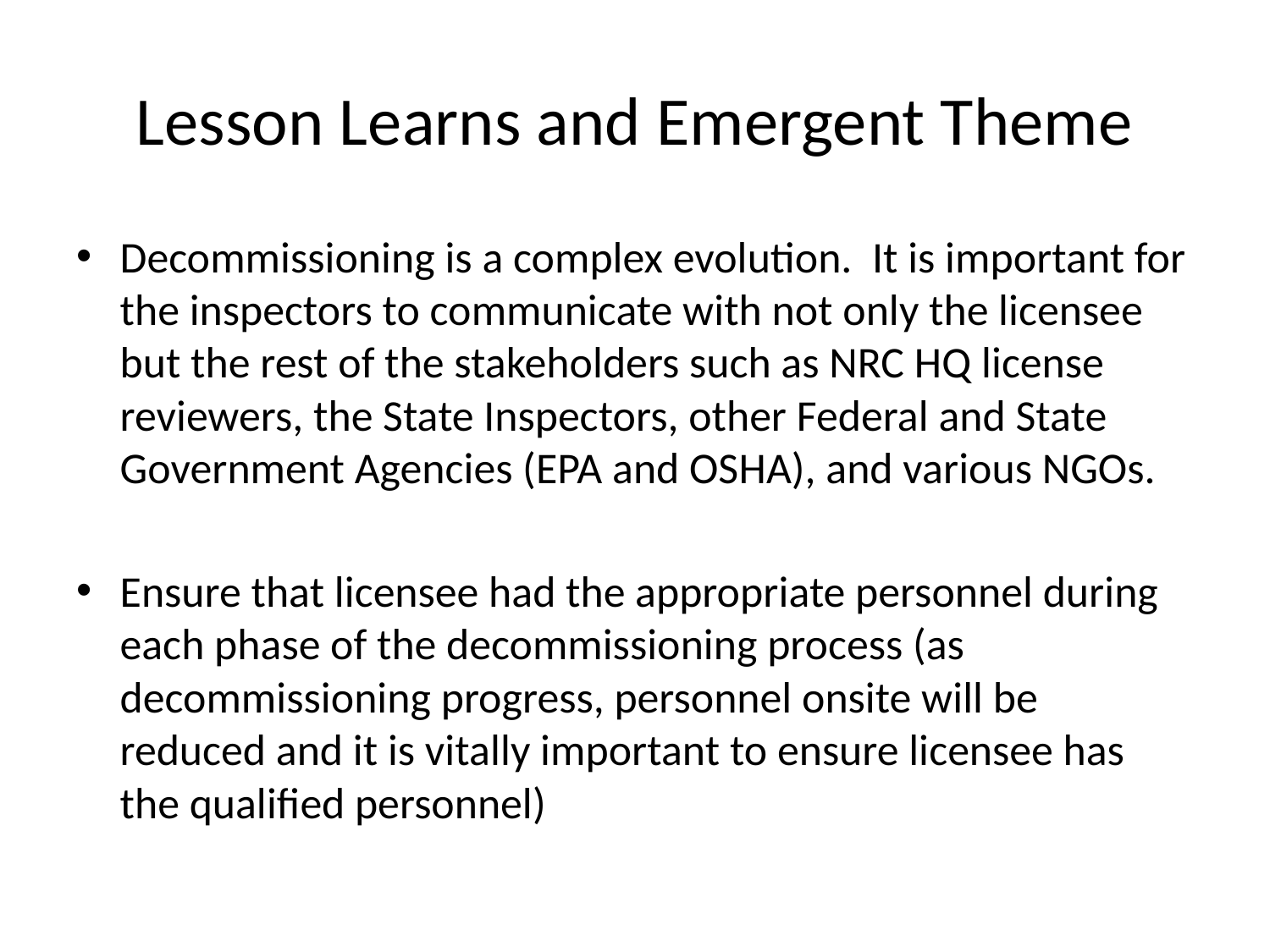

# Lesson Learns and Emergent Theme
Decommissioning is a complex evolution.  It is important for the inspectors to communicate with not only the licensee but the rest of the stakeholders such as NRC HQ license reviewers, the State Inspectors, other Federal and State Government Agencies (EPA and OSHA), and various NGOs.

Ensure that licensee had the appropriate personnel during each phase of the decommissioning process (as decommissioning progress, personnel onsite will be reduced and it is vitally important to ensure licensee has the qualified personnel)